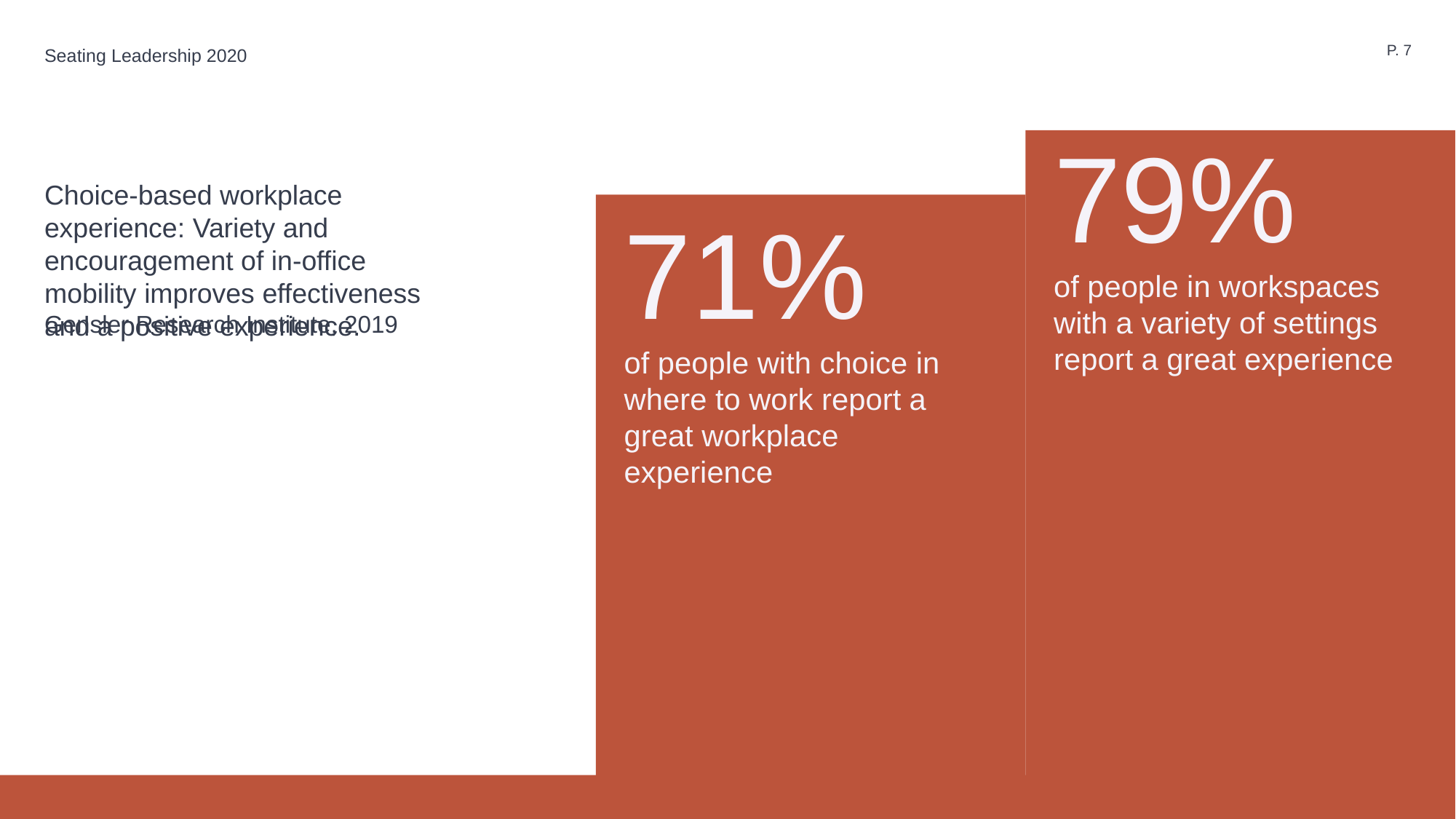

P. 7
Seating Leadership 2020
79%
of people in workspaces
with a variety of settings report a great experience

# Choice-based workplace experience: Variety and encouragement of in-office mobility improves effectiveness and a positive experience.
71%
of people with choice in where to work report a great workplace experience

Gensler Research Institute, 2019